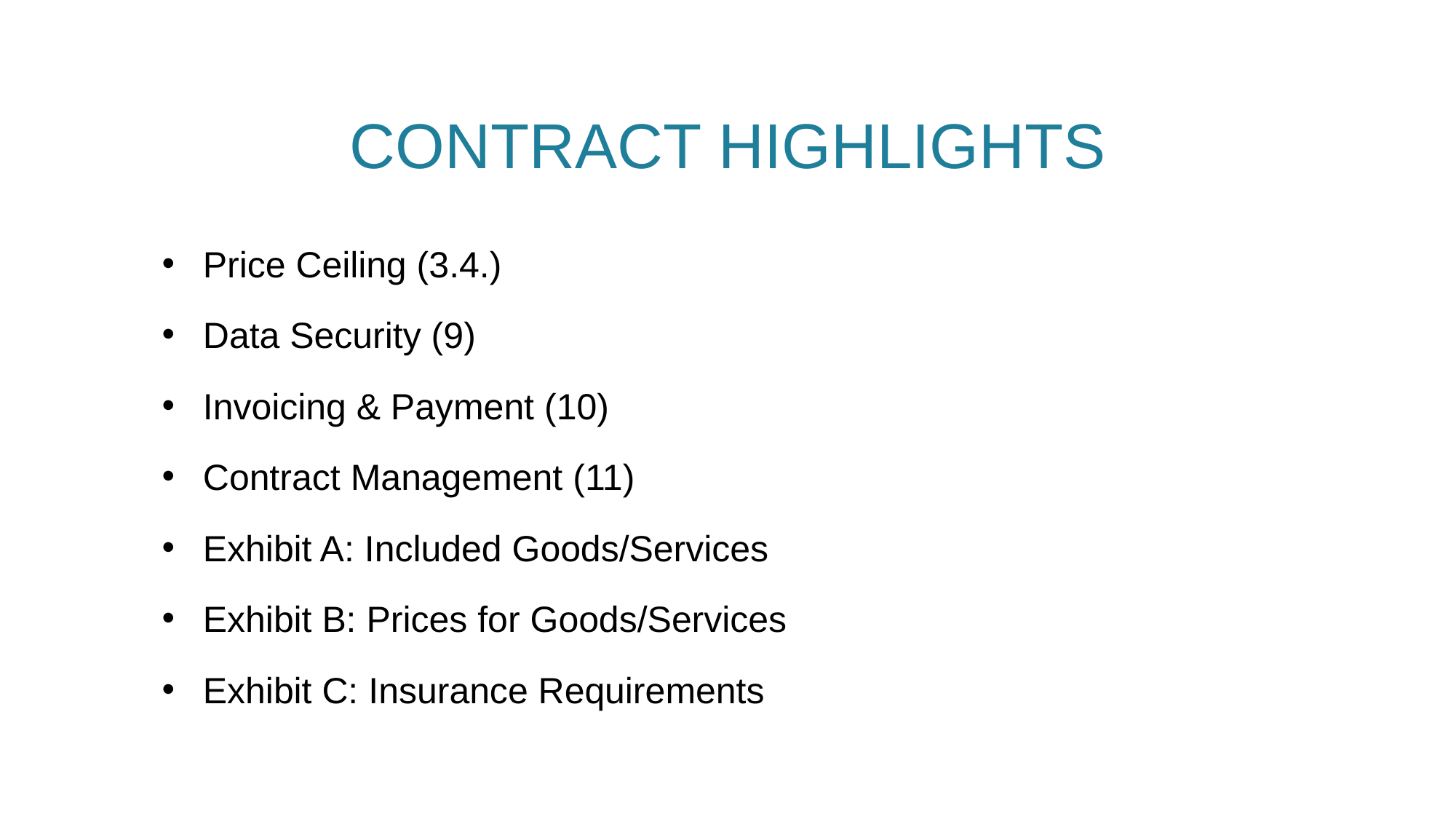

# Contract Highlights
Price Ceiling (3.4.)
Data Security (9)
Invoicing & Payment (10)
Contract Management (11)
Exhibit A: Included Goods/Services
Exhibit B: Prices for Goods/Services
Exhibit C: Insurance Requirements